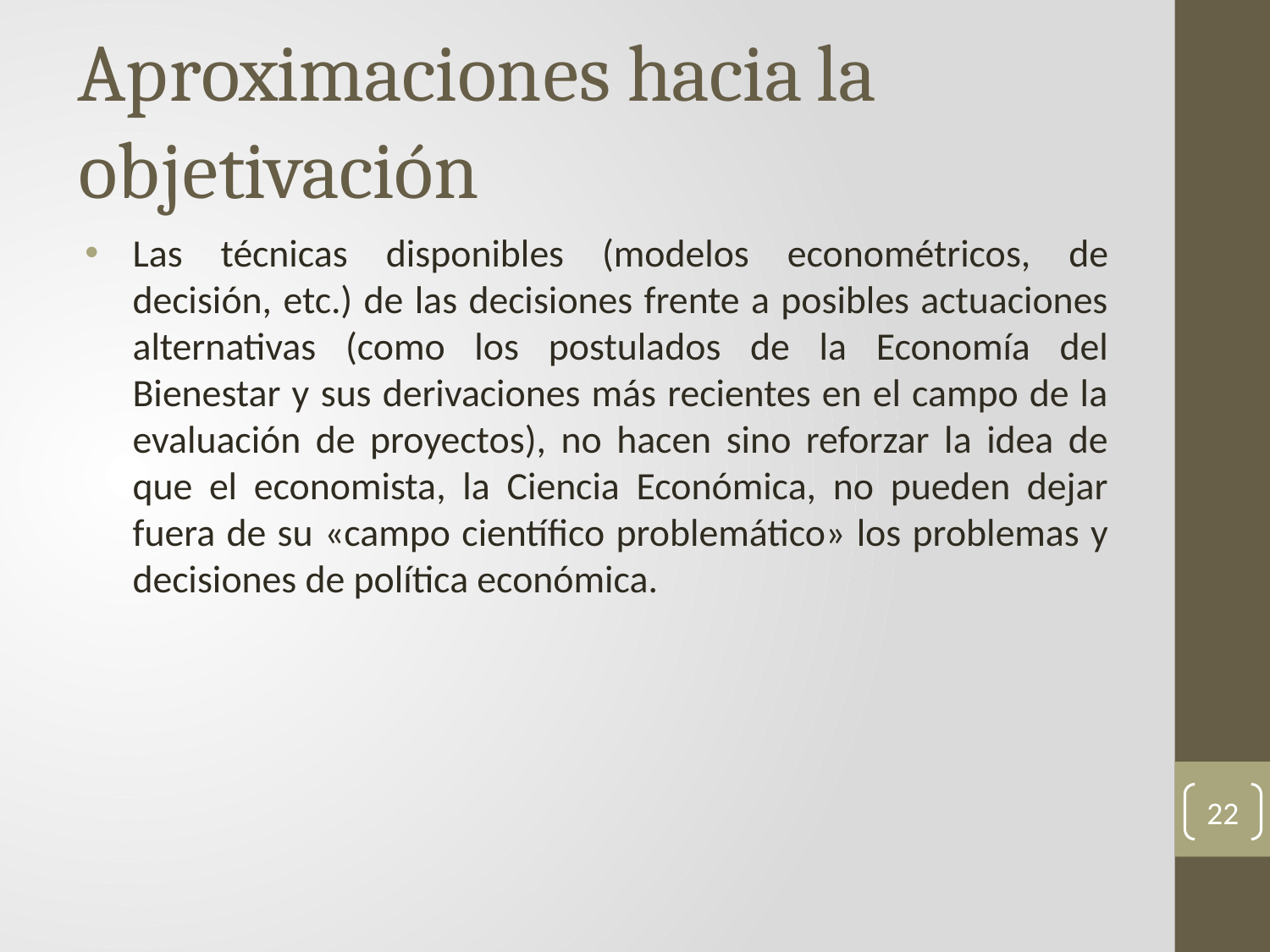

# Aproximaciones hacia la objetivación
Las técnicas disponibles (modelos econométricos, de decisión, etc.) de las decisiones frente a posibles actuaciones alternativas (como los postulados de la Economía del Bienestar y sus derivaciones más recientes en el campo de la evaluación de proyectos), no hacen sino reforzar la idea de que el economista, la Ciencia Económica, no pueden dejar fuera de su «campo científico problemático» los problemas y decisiones de política económica.
22